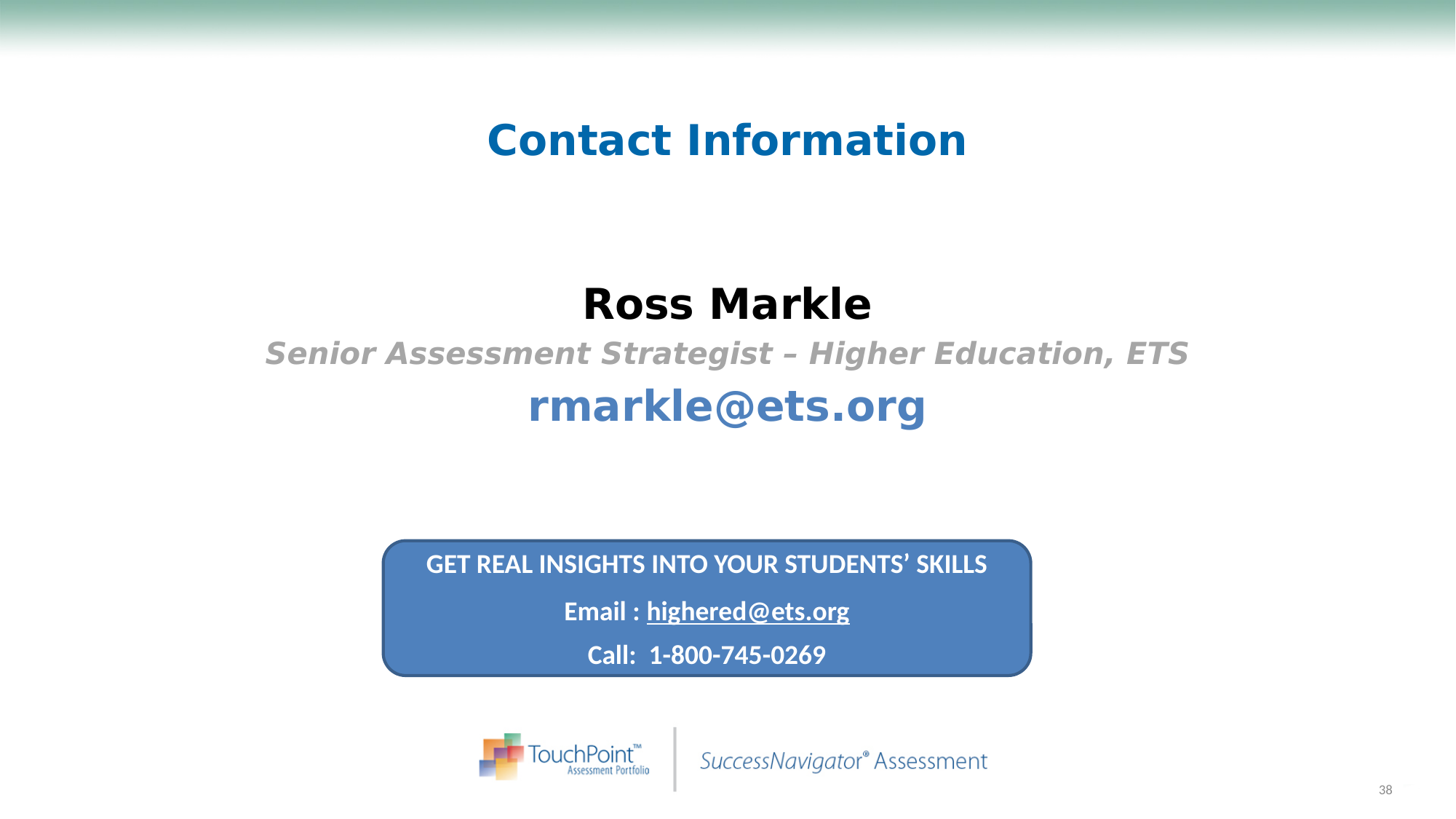

Contact Information
Ross Markle
Senior Assessment Strategist – Higher Education, ETS
rmarkle@ets.org

GET REAL INSIGHTS INTO YOUR STUDENTS’ SKILLS

Email : highered@ets.org

Call:  1-800-745-0269

38